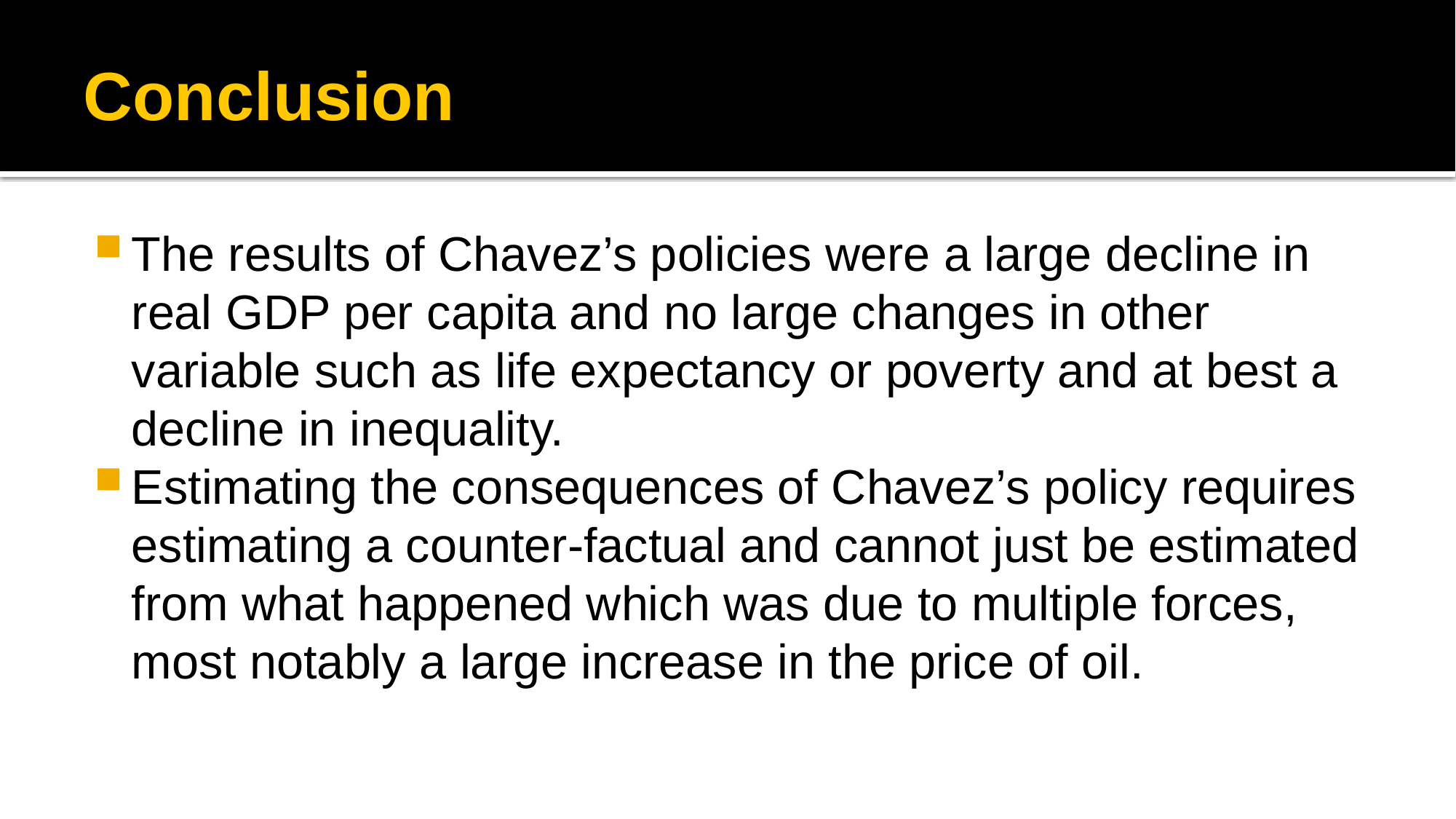

# Conclusion
The results of Chavez’s policies were a large decline in real GDP per capita and no large changes in other variable such as life expectancy or poverty and at best a decline in inequality.
Estimating the consequences of Chavez’s policy requires estimating a counter-factual and cannot just be estimated from what happened which was due to multiple forces, most notably a large increase in the price of oil.